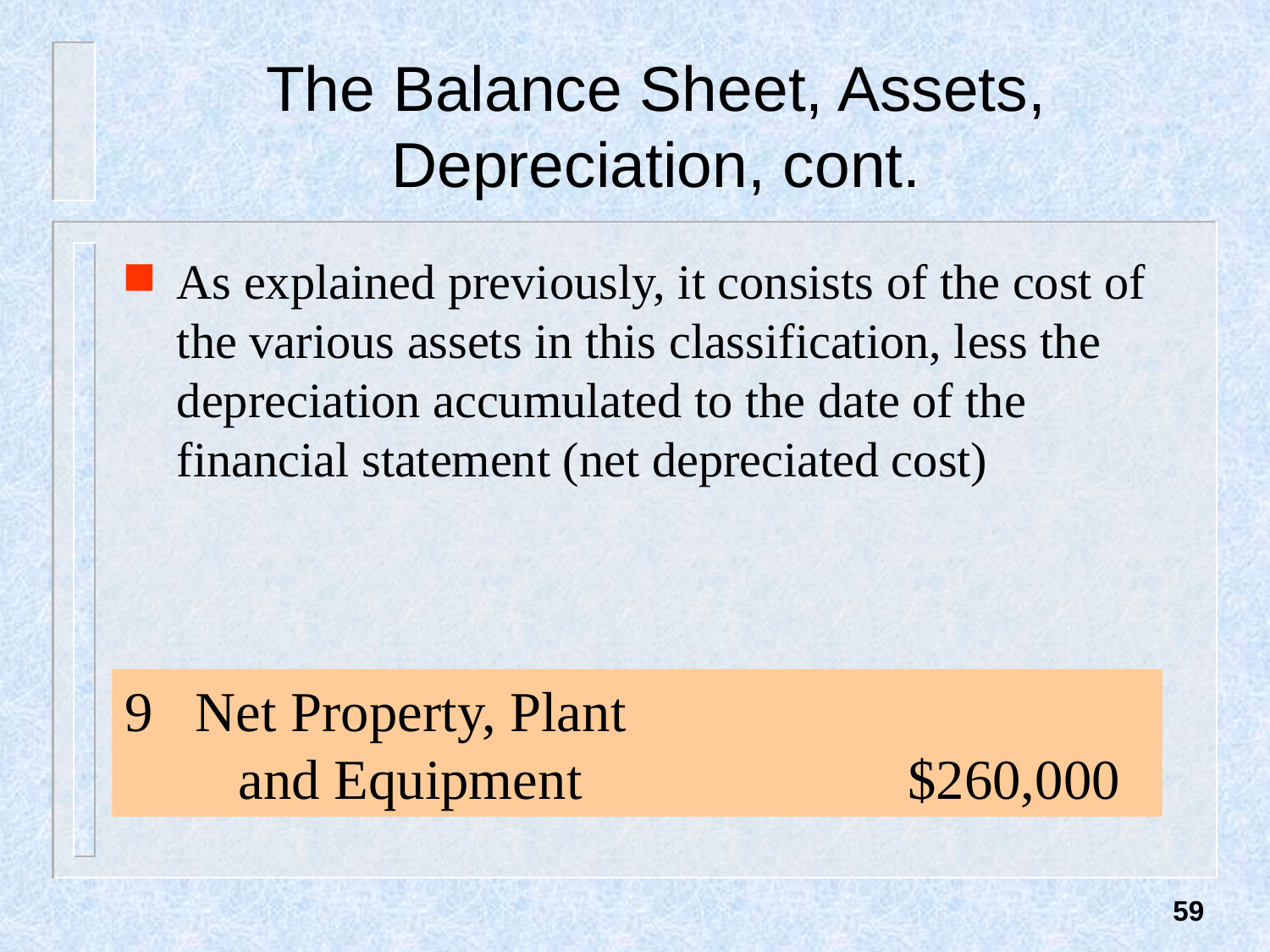

# The Balance Sheet, Assets, Depreciation, cont.
As explained previously, it consists of the cost of the various assets in this classification, less the depreciation accumulated to the date of the financial statement (net depreciated cost)
9   Net Property, Plant
        and Equipment                       $260,000
59